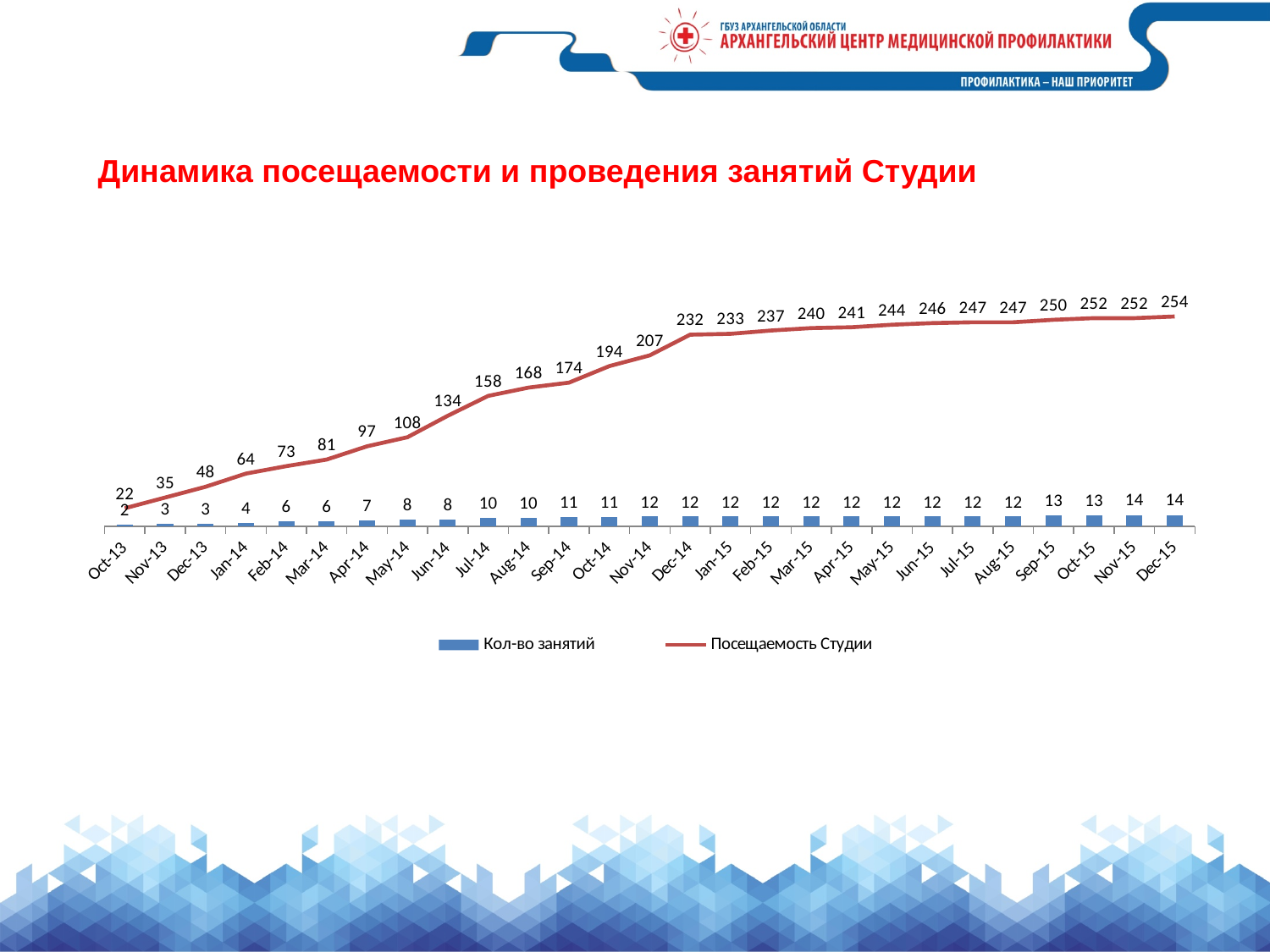

Динамика посещаемости и проведения занятий Студии

### Chart

| Category | Кол-во занятий | Посещаемость Студии |
|---|---|---|
| 41548 | 2.0 | 22.0 |
| 41579 | 3.0 | 35.0 |
| 41609 | 3.0 | 48.0 |
| 41640 | 4.0 | 64.0 |
| 41671 | 6.0 | 73.0 |
| 41699 | 6.0 | 81.0 |
| 41730 | 7.0 | 97.0 |
| 41760 | 8.0 | 108.0 |
| 41791 | 8.0 | 134.0 |
| 41821 | 10.0 | 158.0 |
| 41852 | 10.0 | 168.0 |
| 41883 | 11.0 | 174.0 |
| 41913 | 11.0 | 194.0 |
| 41944 | 12.0 | 207.0 |
| 41974 | 12.0 | 232.0 |
| 42005 | 12.0 | 233.0 |
| 42036 | 12.0 | 237.0 |
| 42064 | 12.0 | 240.0 |
| 42095 | 12.0 | 241.0 |
| 42125 | 12.0 | 244.0 |
| 42156 | 12.0 | 246.0 |
| 42186 | 12.0 | 247.0 |
| 42217 | 12.0 | 247.0 |
| 42248 | 13.0 | 250.0 |
| 42278 | 13.0 | 252.0 |
| 42309 | 14.0 | 252.0 |
| 42339 | 14.0 | 254.0 |